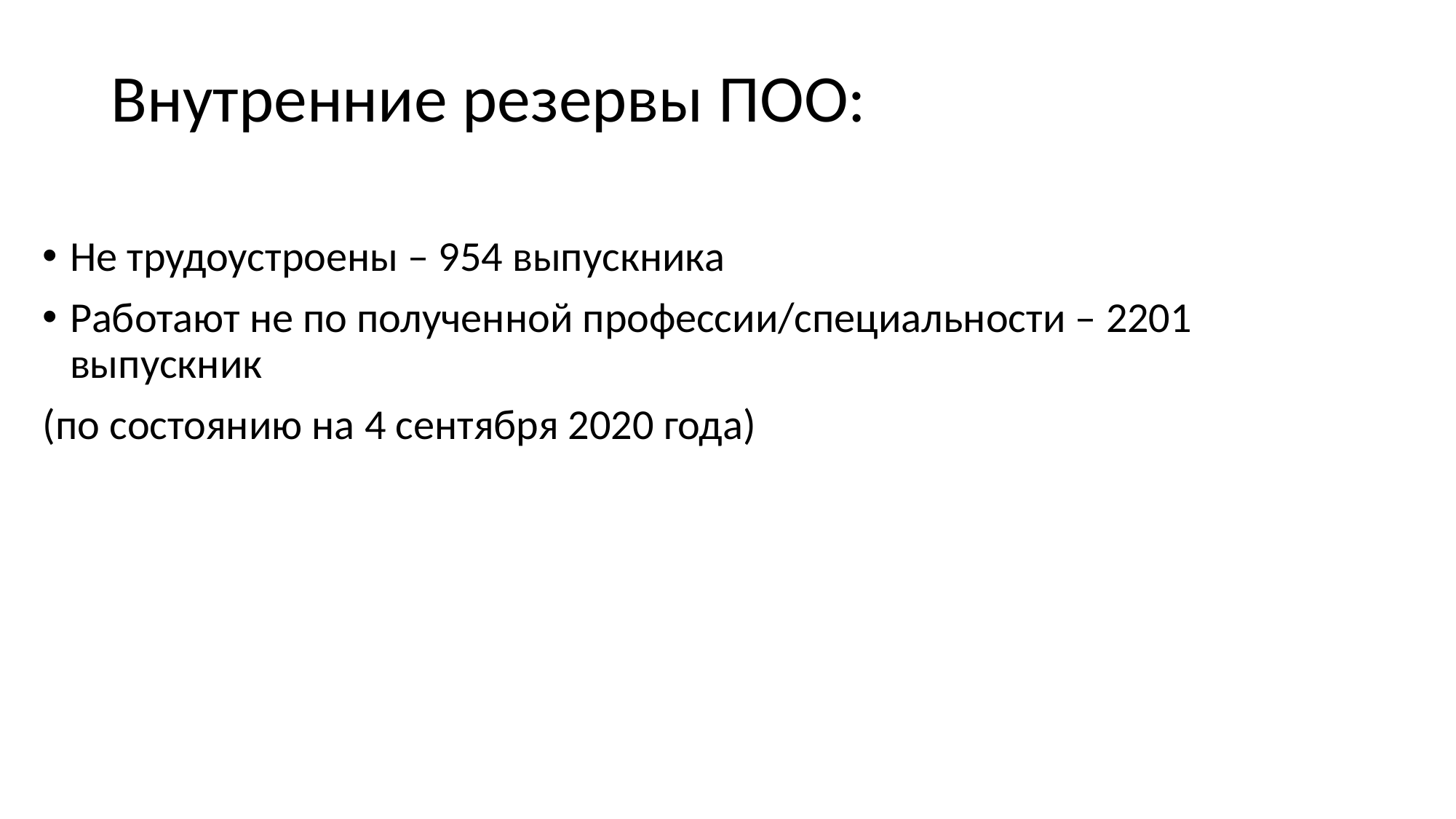

# Внутренние резервы ПОО:
Не трудоустроены – 954 выпускника
Работают не по полученной профессии/специальности – 2201 выпускник
(по состоянию на 4 сентября 2020 года)